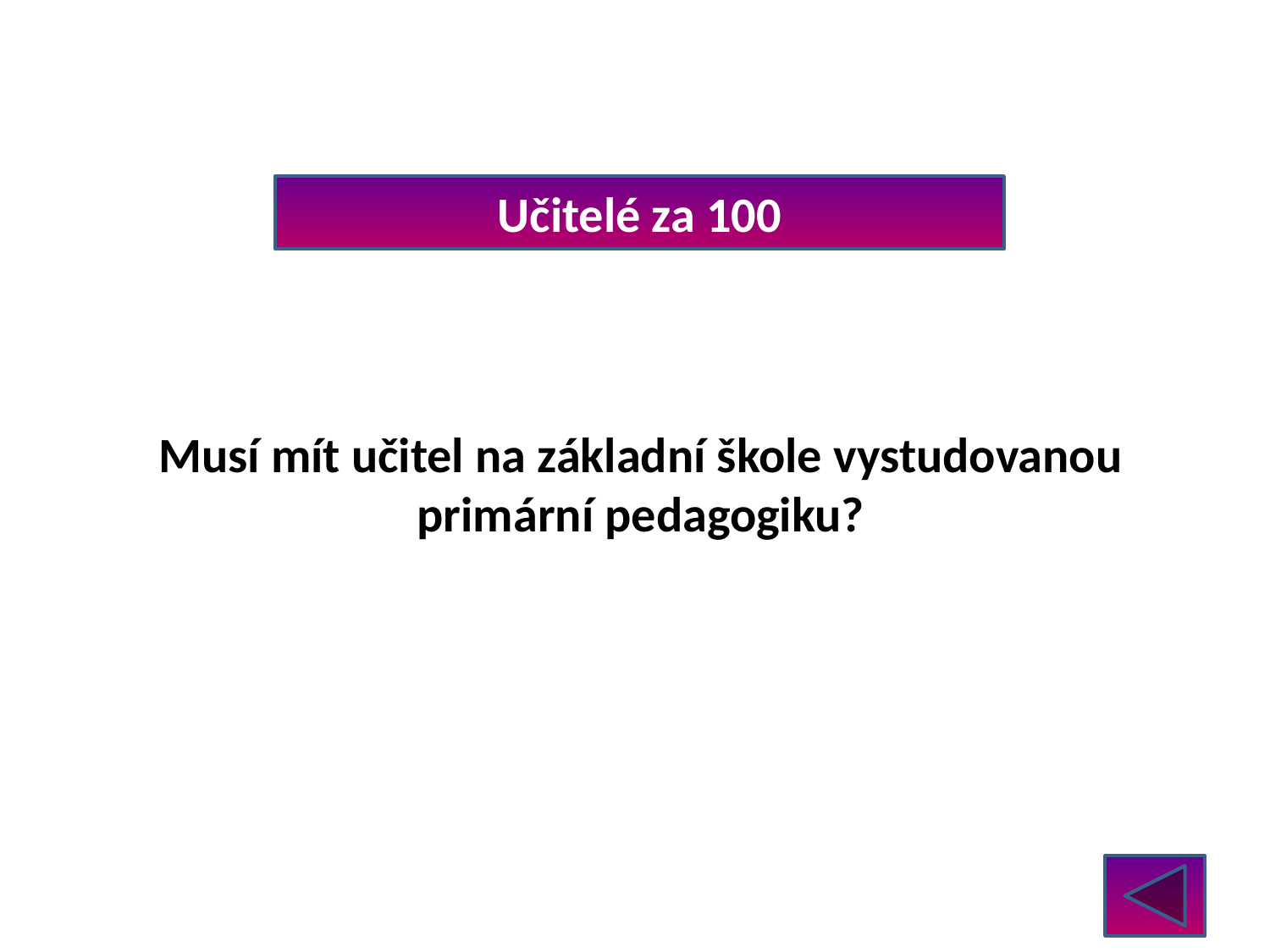

Učitelé za 100
Musí mít učitel na základní škole vystudovanou
primární pedagogiku?

Jako délka úhlopříčky v palcích.